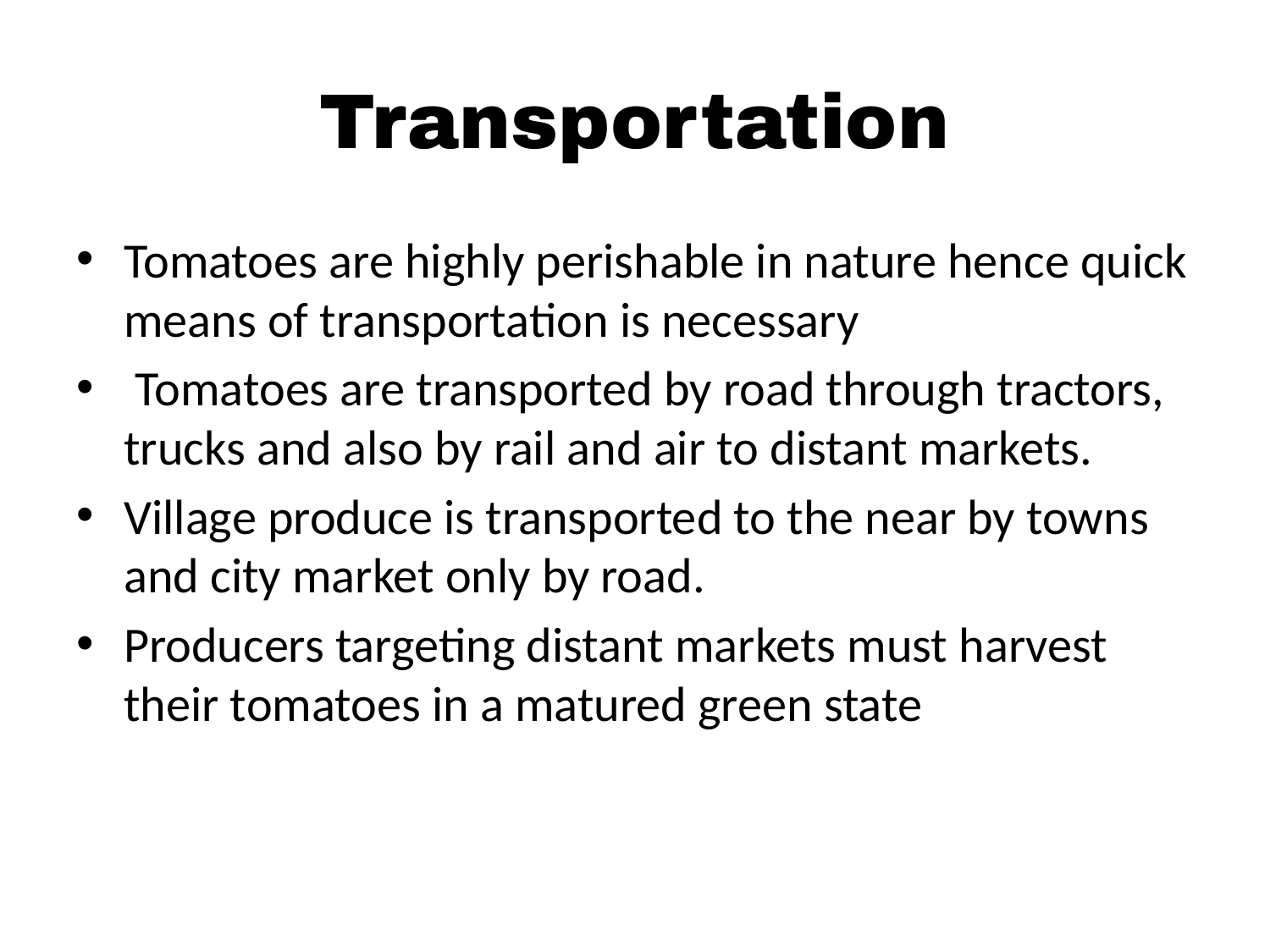

# Transportation
Tomatoes are highly perishable in nature hence quick means of transportation is necessary
 Tomatoes are transported by road through tractors, trucks and also by rail and air to distant markets.
Village produce is transported to the near by towns and city market only by road.
Producers targeting distant markets must harvest their tomatoes in a matured green state